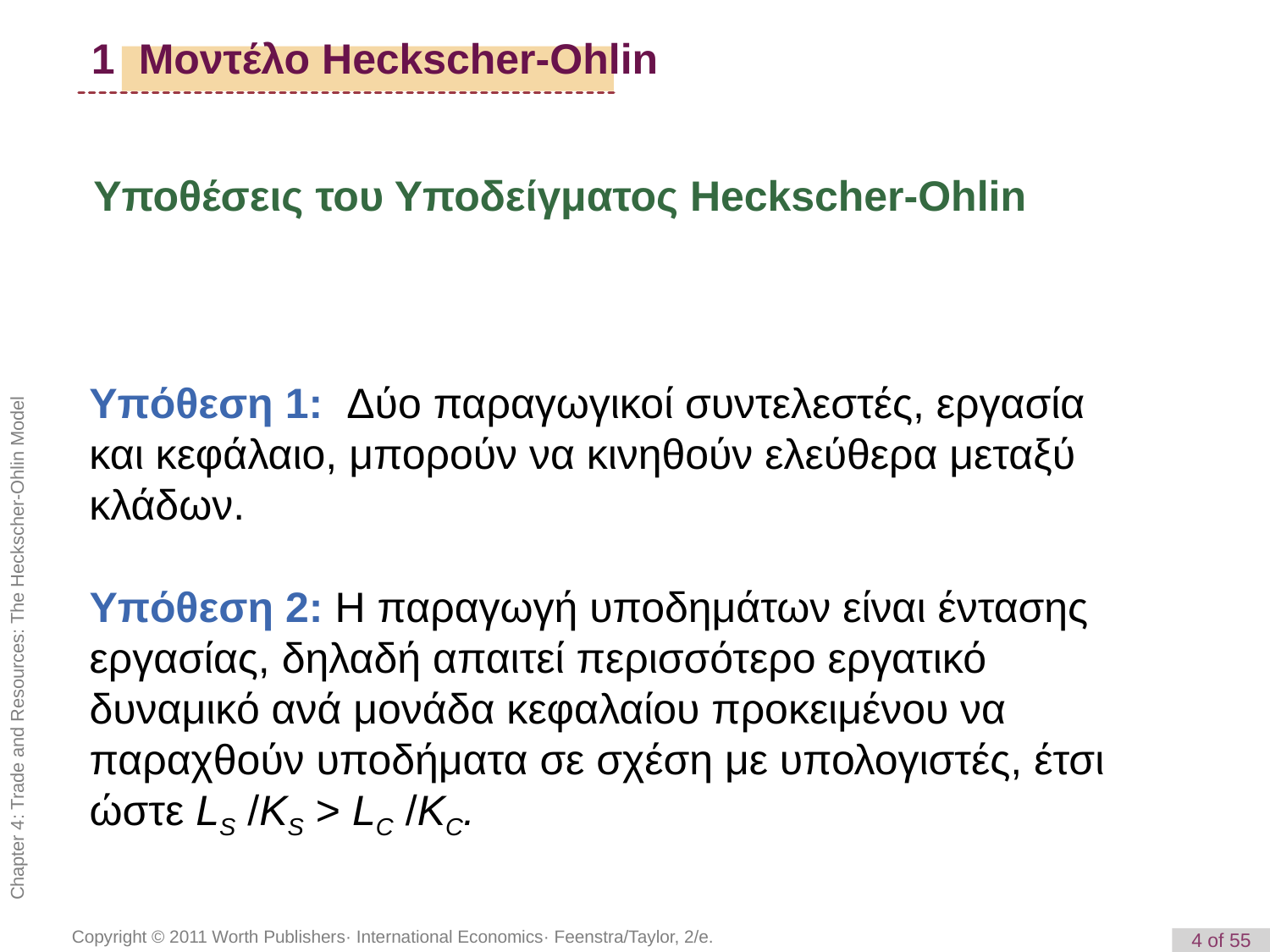

1  Μοντέλο Heckscher-Ohlin

Υποθέσεις του Υποδείγματος Heckscher-Ohlin

Υπόθεση 1:  Δύο παραγωγικοί συντελεστές, εργασία και κεφάλαιο, μπορούν να κινηθούν ελεύθερα μεταξύ κλάδων.
Υπόθεση 2: Η παραγωγή υποδημάτων είναι έντασης εργασίας, δηλαδή απαιτεί περισσότερο εργατικό δυναμικό ανά μονάδα κεφαλαίου προκειμένου να παραχθούν υποδήματα σε σχέση με υπολογιστές, έτσι ώστε LS /KS > LC /KC.